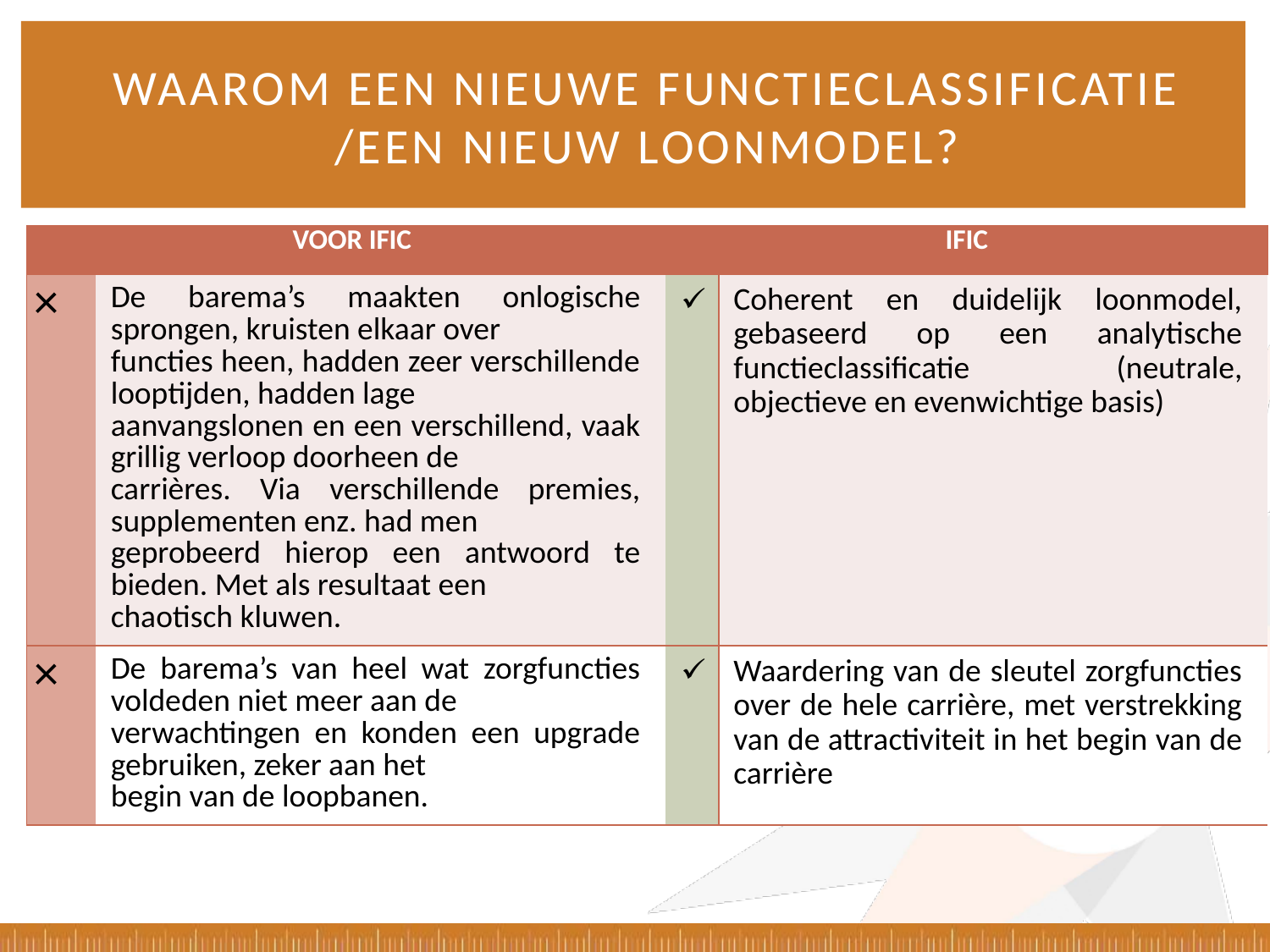

# Waarom een nieuwe functieclassificatie /een nieuw loonmodel?
|  | VOOR IFIC |  | IFIC |  |
| --- | --- | --- | --- | --- |
|  |  | De barema’s maakten onlogische sprongen, kruisten elkaar over functies heen, hadden zeer verschillende looptijden, hadden lage aanvangslonen en een verschillend, vaak grillig verloop doorheen de carrières. Via verschillende premies, supplementen enz. had men geprobeerd hierop een antwoord te bieden. Met als resultaat een chaotisch kluwen. |  | Coherent en duidelijk loonmodel, gebaseerd op een analytische functieclassificatie (neutrale, objectieve en evenwichtige basis) |
|  |  | De barema’s van heel wat zorgfuncties voldeden niet meer aan de verwachtingen en konden een upgrade gebruiken, zeker aan het begin van de loopbanen. |  | Waardering van de sleutel zorgfuncties over de hele carrière, met verstrekking van de attractiviteit in het begin van de carrière |